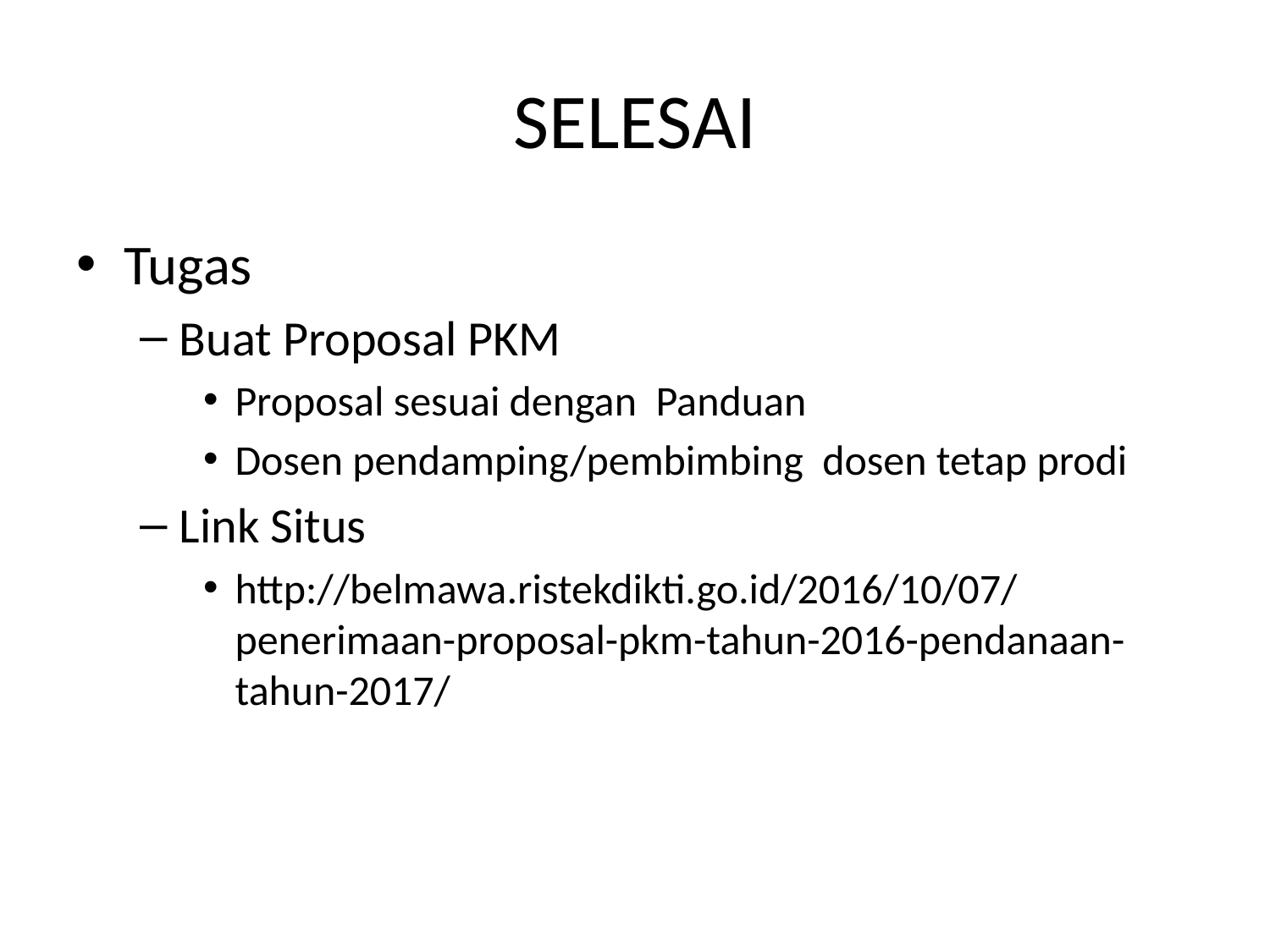

# SELESAI
Tugas
Buat Proposal PKM
Proposal sesuai dengan  Panduan
Dosen pendamping/pembimbing  dosen tetap prodi
Link Situs
http://belmawa.ristekdikti.go.id/2016/10/07/penerimaan-proposal-pkm-tahun-2016-pendanaan-tahun-2017/